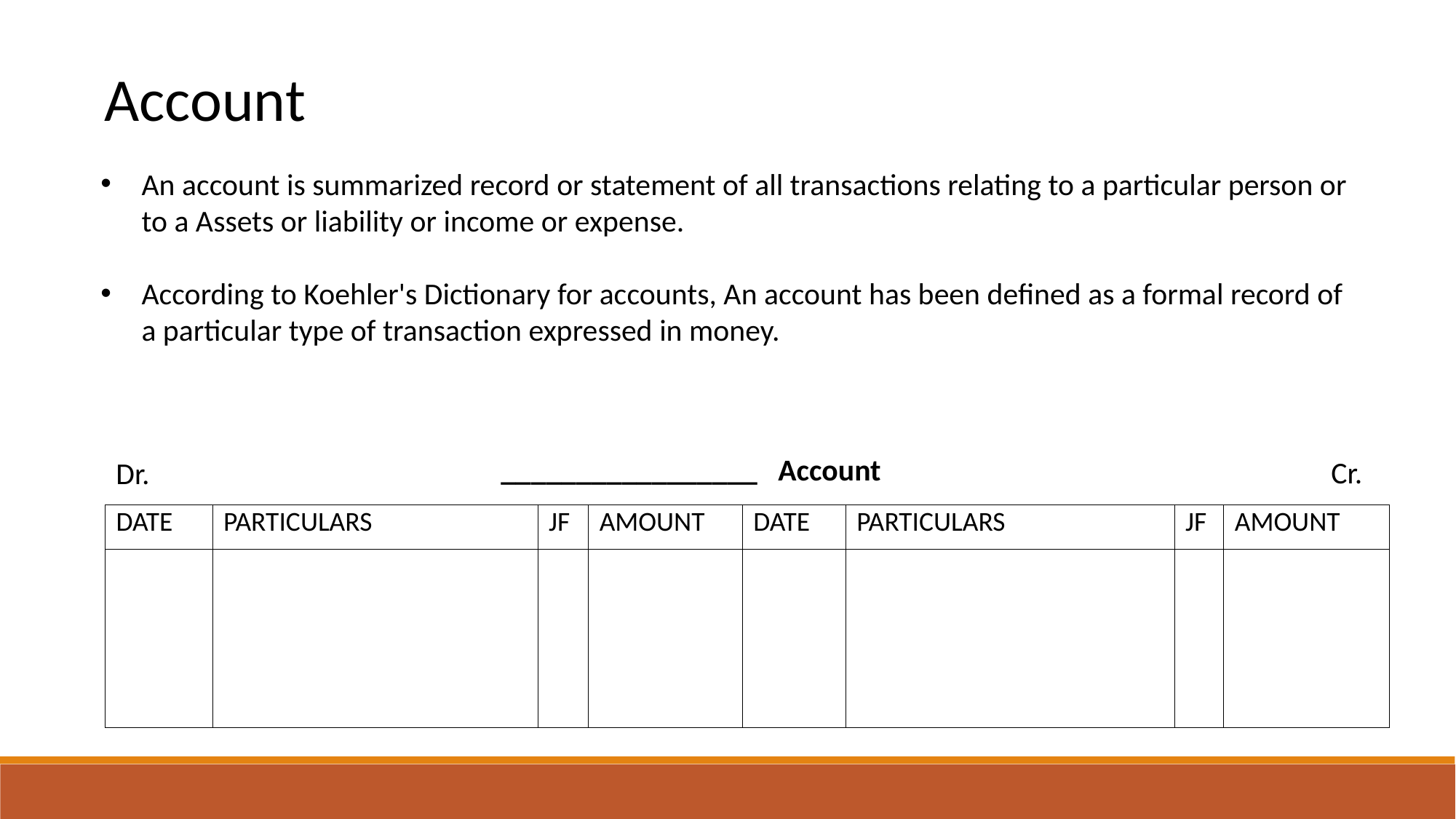

Account
An account is summarized record or statement of all transactions relating to a particular person or to a Assets or liability or income or expense.

According to Koehler's Dictionary for accounts, An account has been defined as a formal record of a particular type of transaction expressed in money.
_________________   Account
Cr.
Dr.
| DATE | PARTICULARS | JF | AMOUNT | DATE | PARTICULARS | JF | AMOUNT |
| --- | --- | --- | --- | --- | --- | --- | --- |
|  |  |  |  |  |  |  |  |